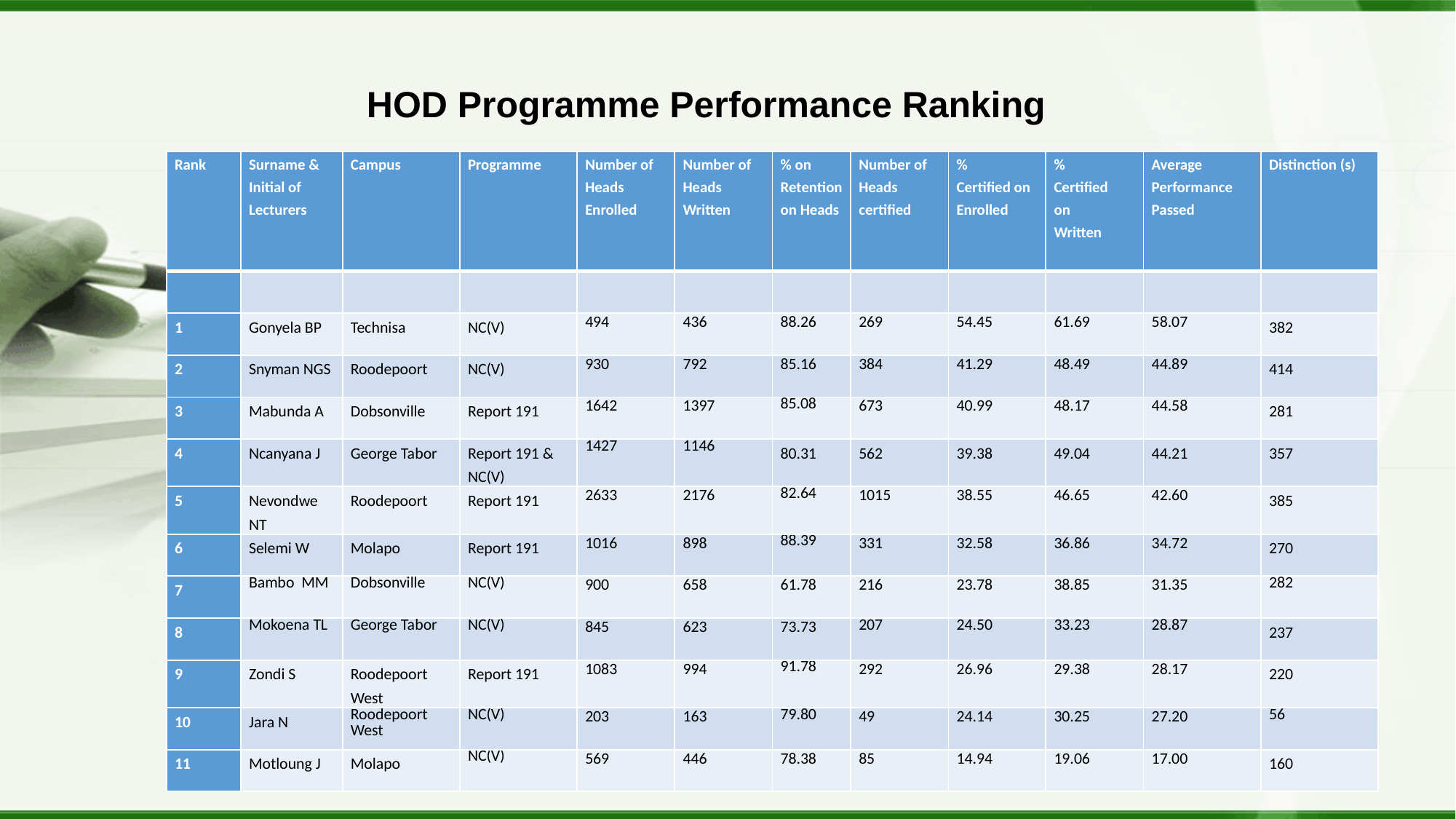

HOD Programme Performance Ranking

| Rank | Surname & Initial of Lecturers | Campus | Programme | Number of Heads Enrolled | Number of Heads Written | % on Retention on Heads | Number of Heads certified | % Certified on Enrolled | % Certified on Written | Average Performance Passed | Distinction (s) |
| --- | --- | --- | --- | --- | --- | --- | --- | --- | --- | --- | --- |
|  |  |  |  |  |  |  |  |  |  |  |  |
| 1 | Gonyela BP | Technisa | NC(V) | 494 | 436 | 88.26 | 269 | 54.45 | 61.69 | 58.07 | 382 |
| 2 | Snyman NGS | Roodepoort | NC(V) | 930 | 792 | 85.16 | 384 | 41.29 | 48.49 | 44.89 | 414 |
| 3 | Mabunda A | Dobsonville | Report 191 | 1642 | 1397 | 85.08 | 673 | 40.99 | 48.17 | 44.58 | 281 |
| 4 | Ncanyana J | George Tabor | Report 191 & NC(V) | 1427 | 1146 | 80.31 | 562 | 39.38 | 49.04 | 44.21 | 357 |
| 5 | Nevondwe NT | Roodepoort | Report 191 | 2633 | 2176 | 82.64 | 1015 | 38.55 | 46.65 | 42.60 | 385 |
| 6 | Selemi W | Molapo | Report 191 | 1016 | 898 | 88.39 | 331 | 32.58 | 36.86 | 34.72 | 270 |
| 7 | Bambo MM | Dobsonville | NC(V) | 900 | 658 | 61.78 | 216 | 23.78 | 38.85 | 31.35 | 282 |
| 8 | Mokoena TL | George Tabor | NC(V) | 845 | 623 | 73.73 | 207 | 24.50 | 33.23 | 28.87 | 237 |
| 9 | Zondi S | Roodepoort West | Report 191 | 1083 | 994 | 91.78 | 292 | 26.96 | 29.38 | 28.17 | 220 |
| 10 | Jara N | Roodepoort West | NC(V) | 203 | 163 | 79.80 | 49 | 24.14 | 30.25 | 27.20 | 56 |
| 11 | Motloung J | Molapo | NC(V) | 569 | 446 | 78.38 | 85 | 14.94 | 19.06 | 17.00 | 160 |